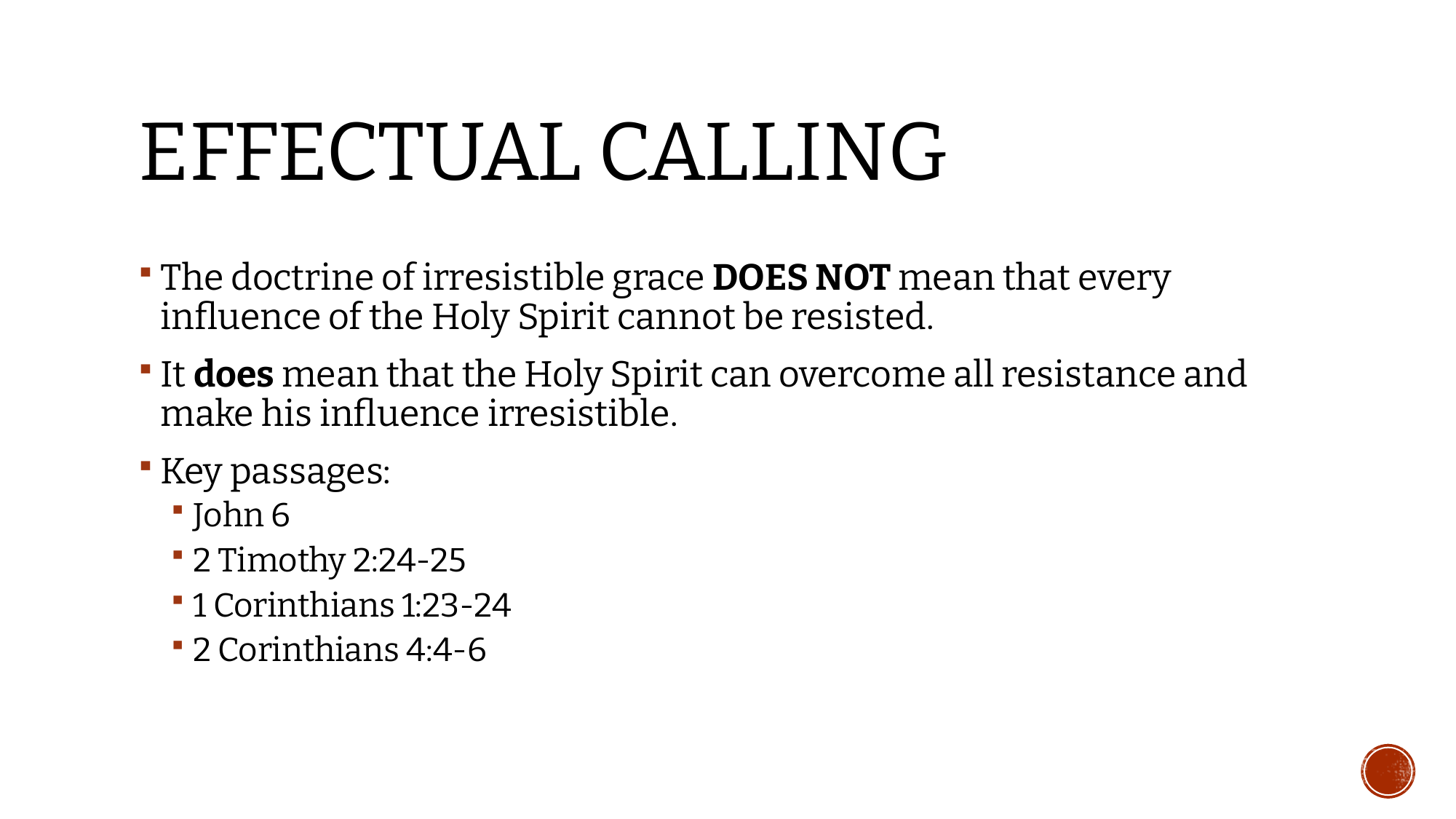

# Effectual calling
The doctrine of irresistible grace DOES NOT mean that every influence of the Holy Spirit cannot be resisted.
It does mean that the Holy Spirit can overcome all resistance and make his influence irresistible.
Key passages:
John 6
2 Timothy 2:24-25
1 Corinthians 1:23-24
2 Corinthians 4:4-6